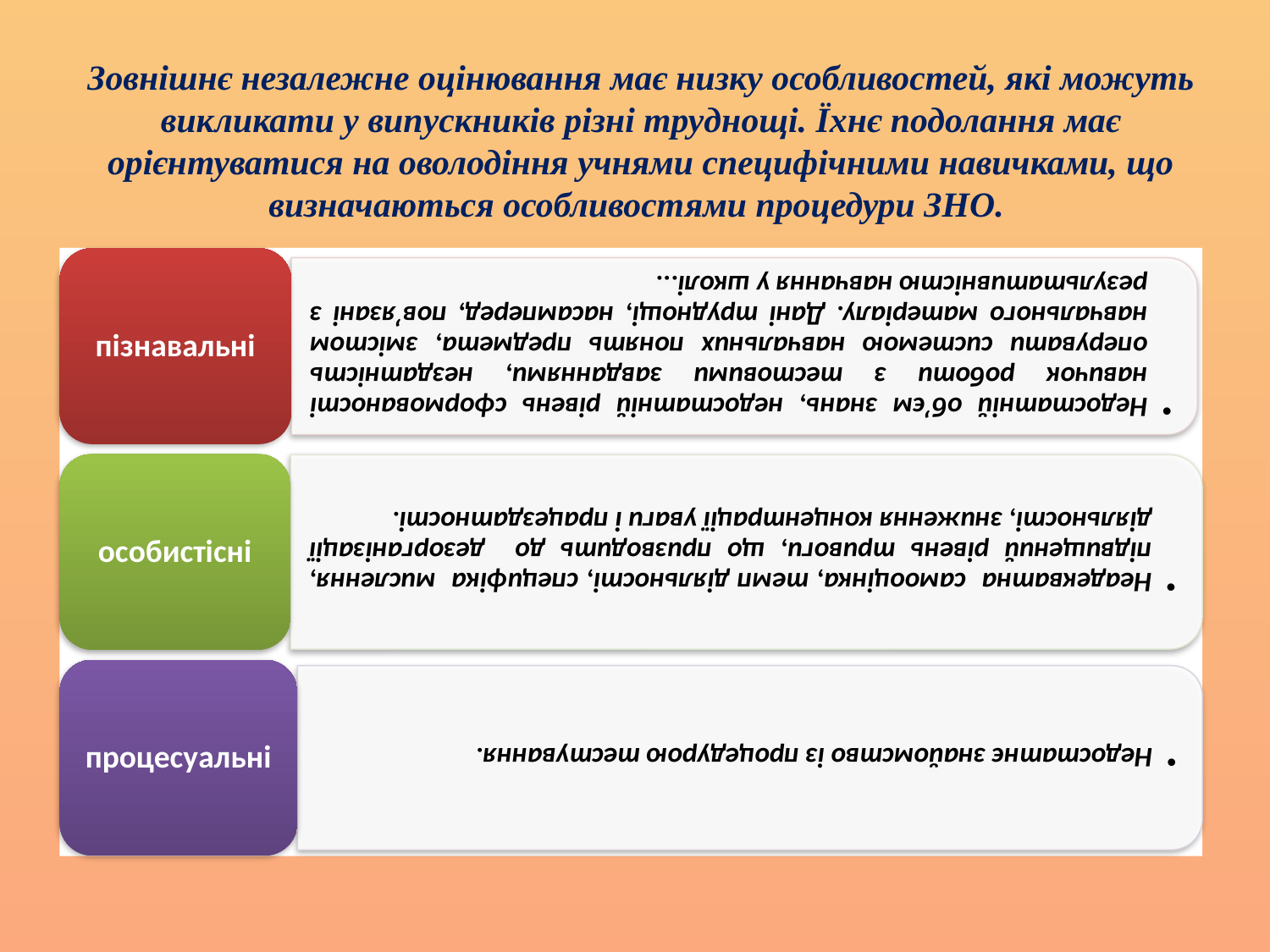

# Зовнішнє незалежне оцінювання має низку особливостей, які можуть викликати у випускників різні труднощі. Їхнє подолання має орієнтуватися на оволодіння учнями специфічними навичками, що визначаються особливостями процедури ЗНО.
Недостатній об’єм знань, недостатній рівень сформованості навичок роботи з тестовими завданнями, нездатність оперувати системою навчальних понять предмета, змістом навчального матеріалу. Дані труднощі, насамперед, пов’язані з результативністю навчання у школі...
пізнавальні
Неадекватна  самооцінка, темп діяльності, специфіка  мислення, підвищений рівень тривоги, що призводить до  дезорганізації діяльності, зниження концентрації уваги і працездатності.
особистісні
Недостатнє знайомство із процедурою тестування.
процесуальні